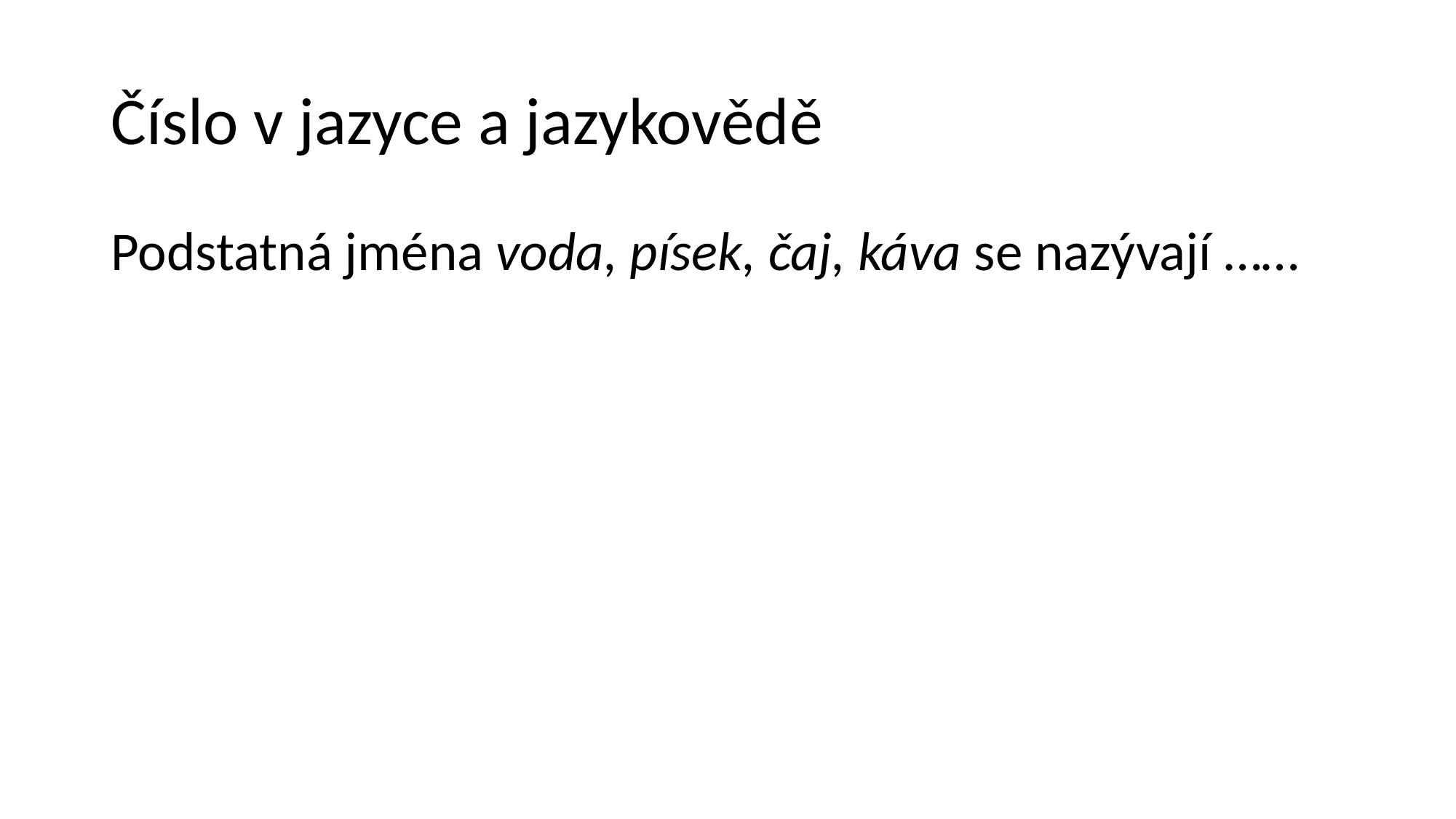

# Číslo v jazyce a jazykovědě
Podstatná jména voda, písek, čaj, káva se nazývají ……